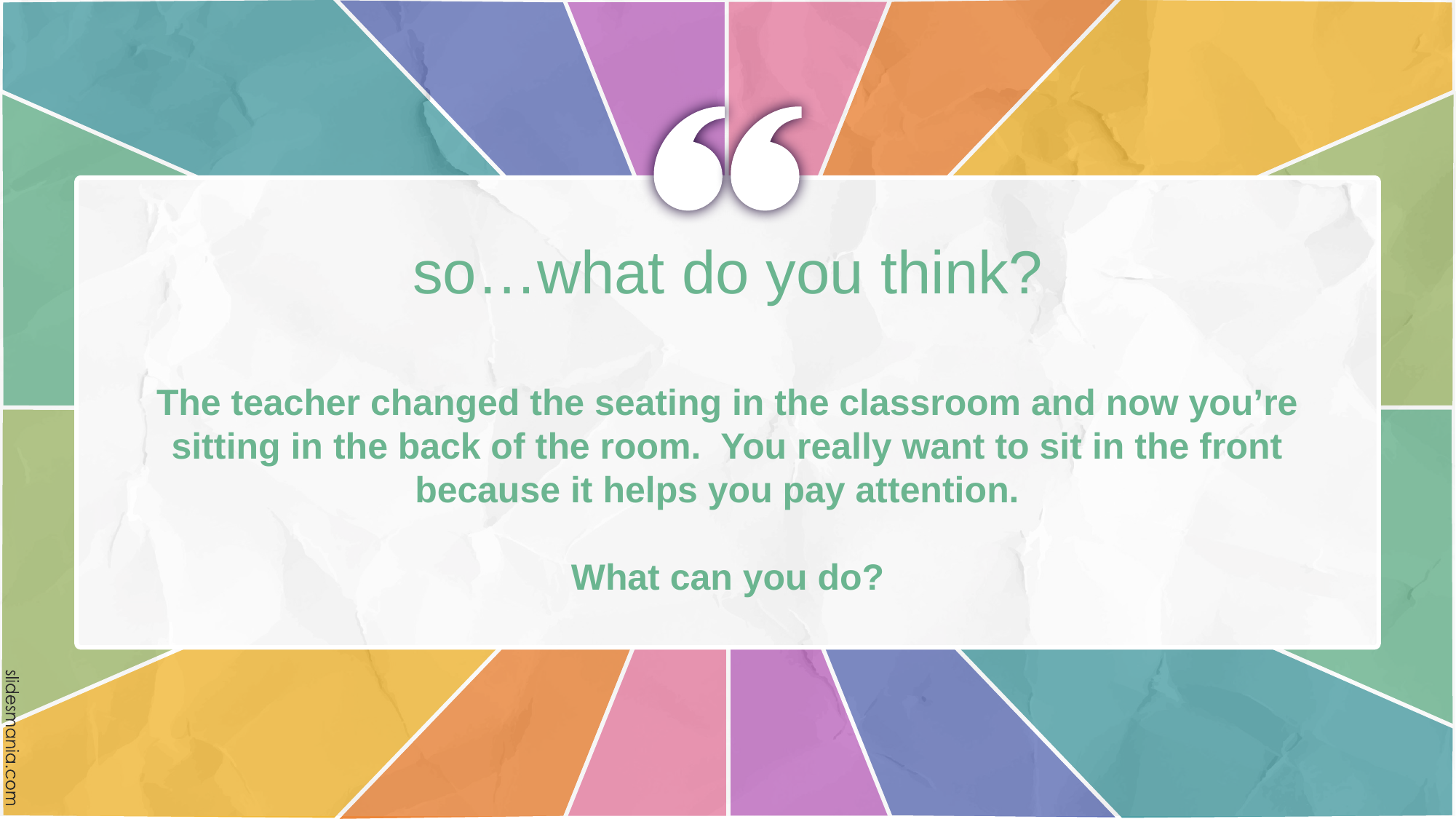

# so…what do you think? The teacher changed the seating in the classroom and now you’re sitting in the back of the room.  You really want to sit in the front because it helps you pay attention. What can you do?